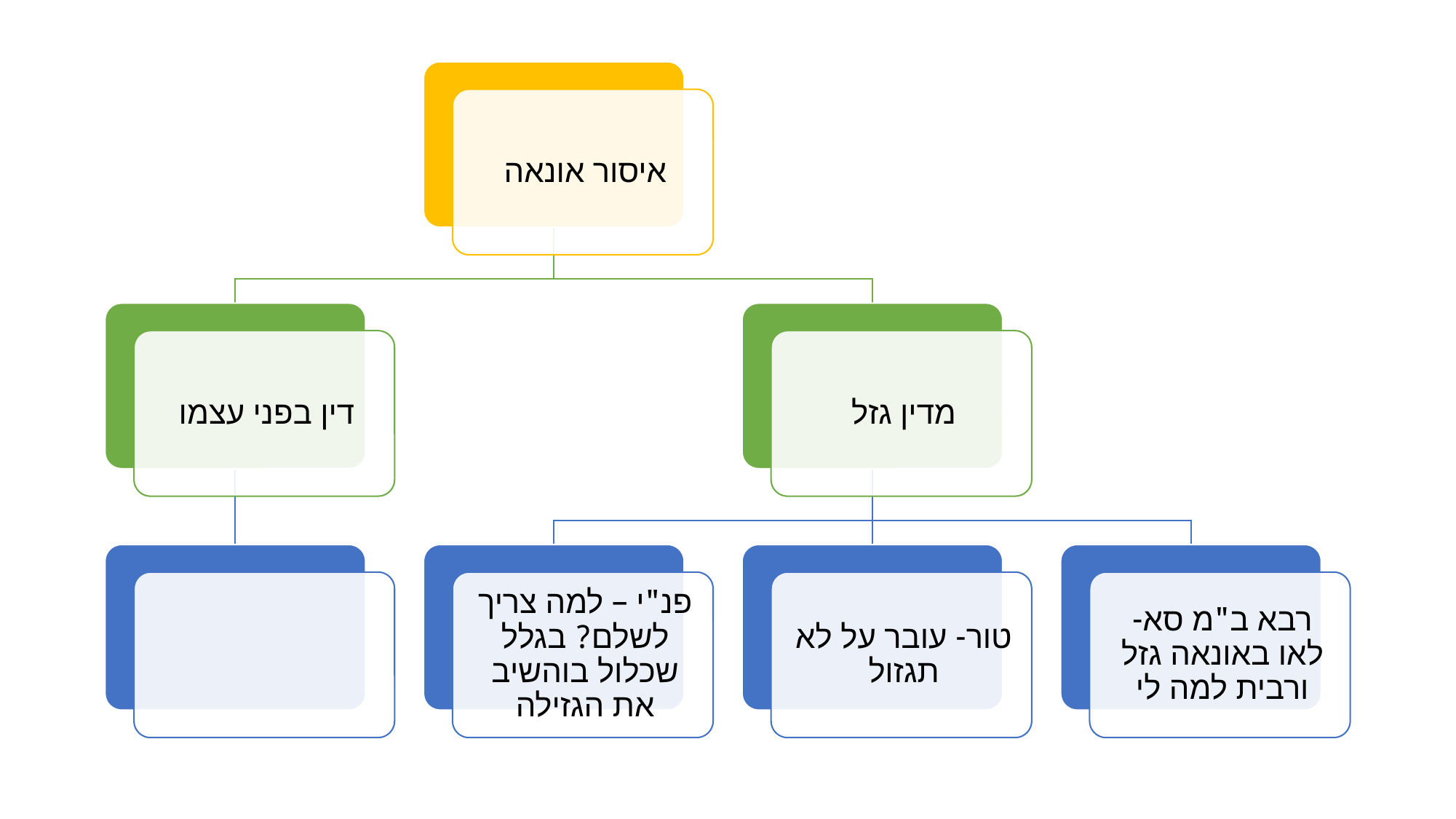

איסור אונאה
מדין גזל
רבא ב"מ סא- לאו באונאה גזל ורבית למה לי
טור- עובר על לא תגזול
פנ"י – למה צריך לשלם? בגלל שכלול בוהשיב את הגזילה
דין בפני עצמו